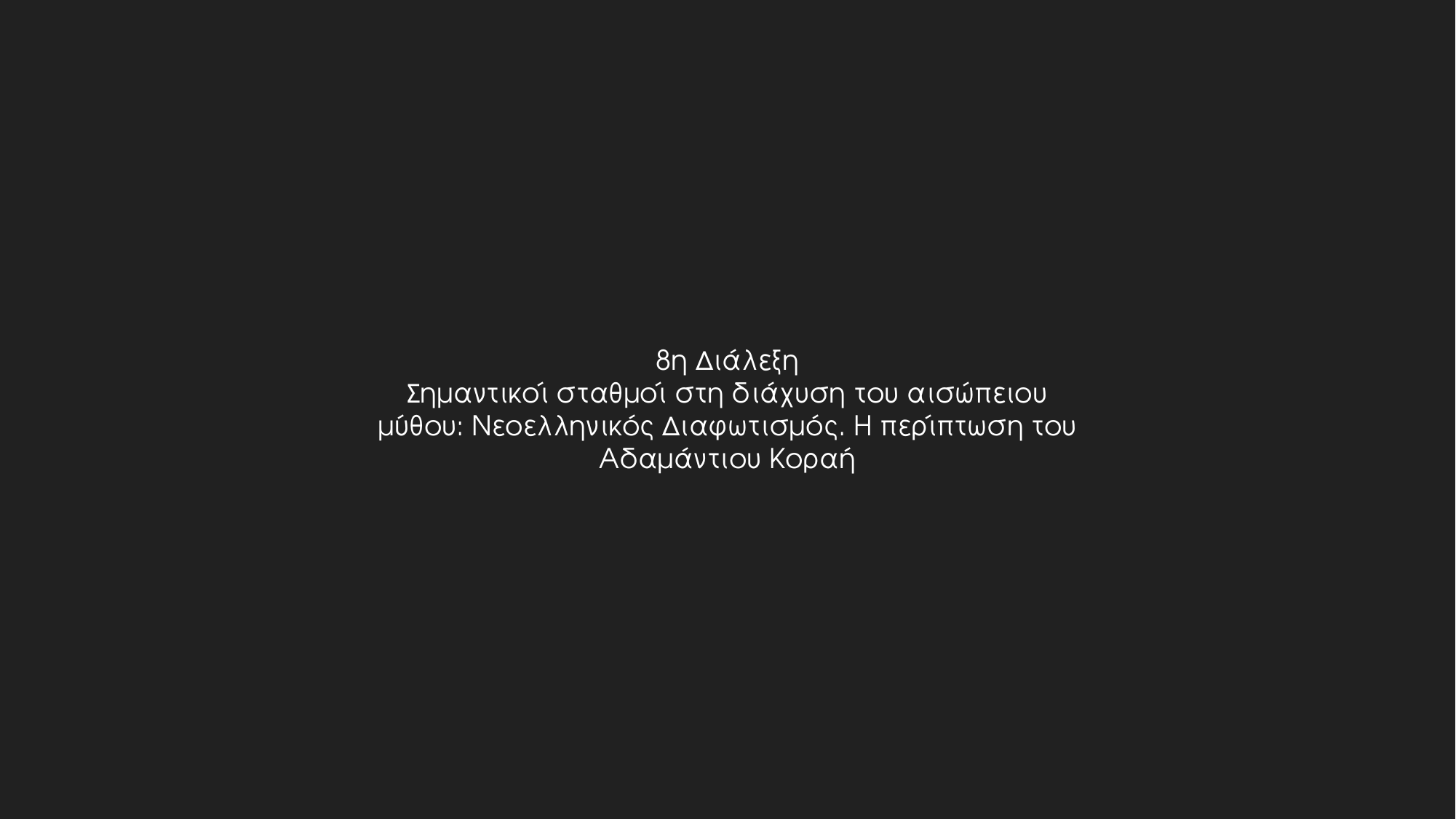

8η Διάλεξη
Σημαντικοί σταθμοί στη διάχυση του αισώπειου μύθου: Νεοελληνικός Διαφωτισμός. Η περίπτωση του Αδαμάντιου Κοραή